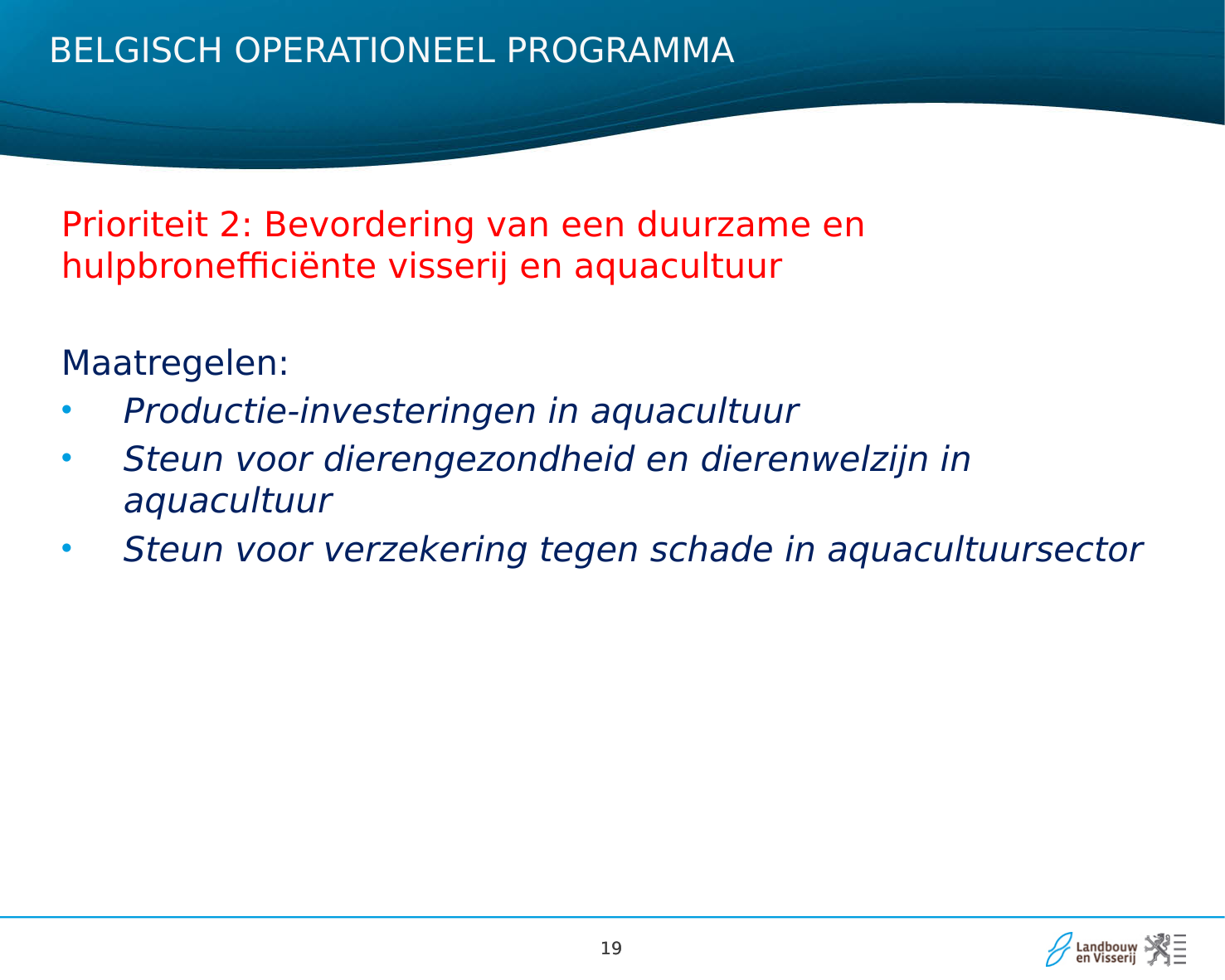

# BELGISCH OPERATIONEEL PROGRAMMA
Prioriteit 2: Bevordering van een duurzame en hulpbronefficiënte visserij en aquacultuur

Maatregelen:
Productie-investeringen in aquacultuur
Steun voor dierengezondheid en dierenwelzijn in aquacultuur
Steun voor verzekering tegen schade in aquacultuursector